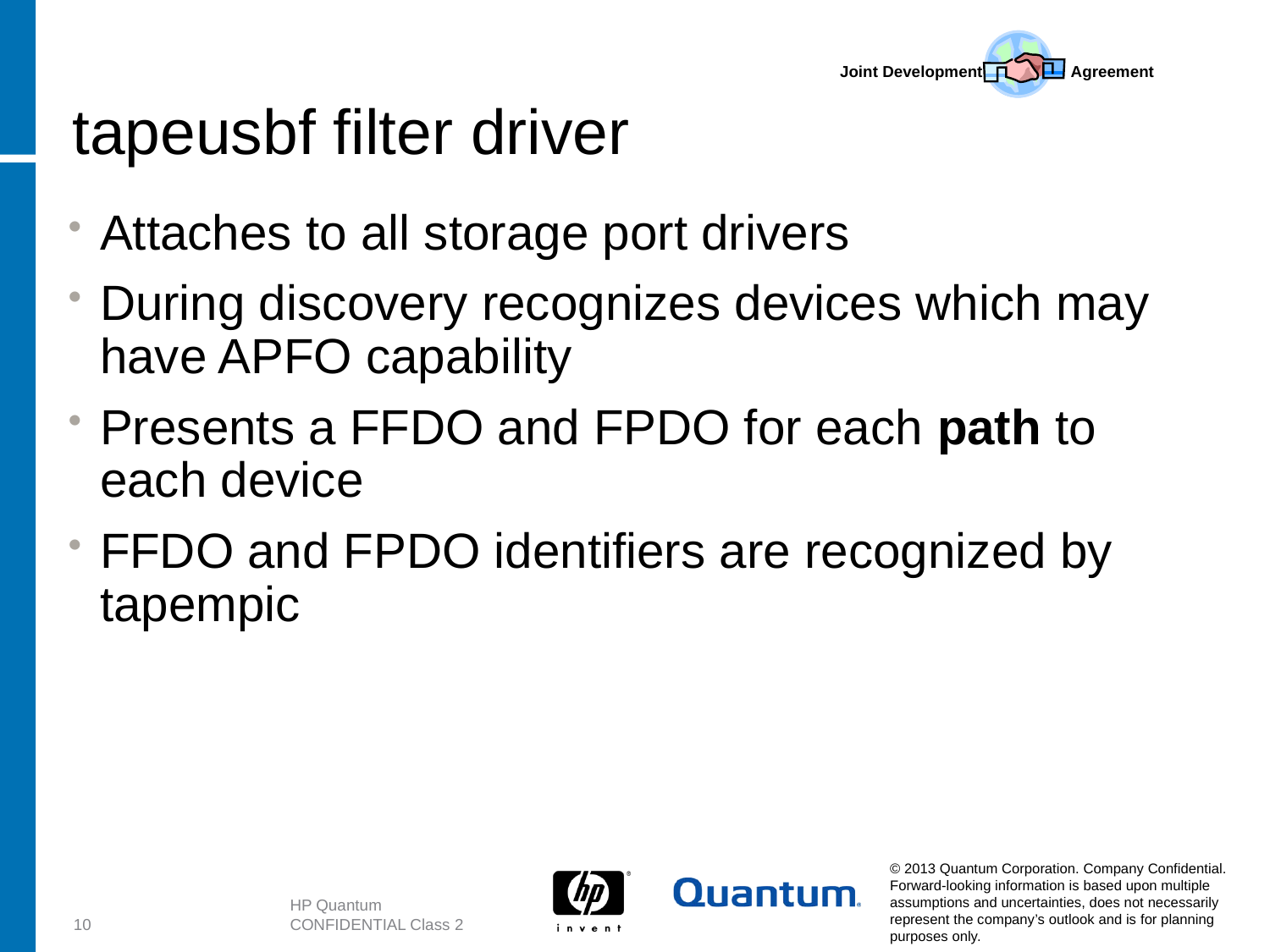

# tapeusbf filter driver
Attaches to all storage port drivers
During discovery recognizes devices which may have APFO capability
Presents a FFDO and FPDO for each path to each device
FFDO and FPDO identifiers are recognized by tapempic
10
HP Quantum CONFIDENTIAL Class 2